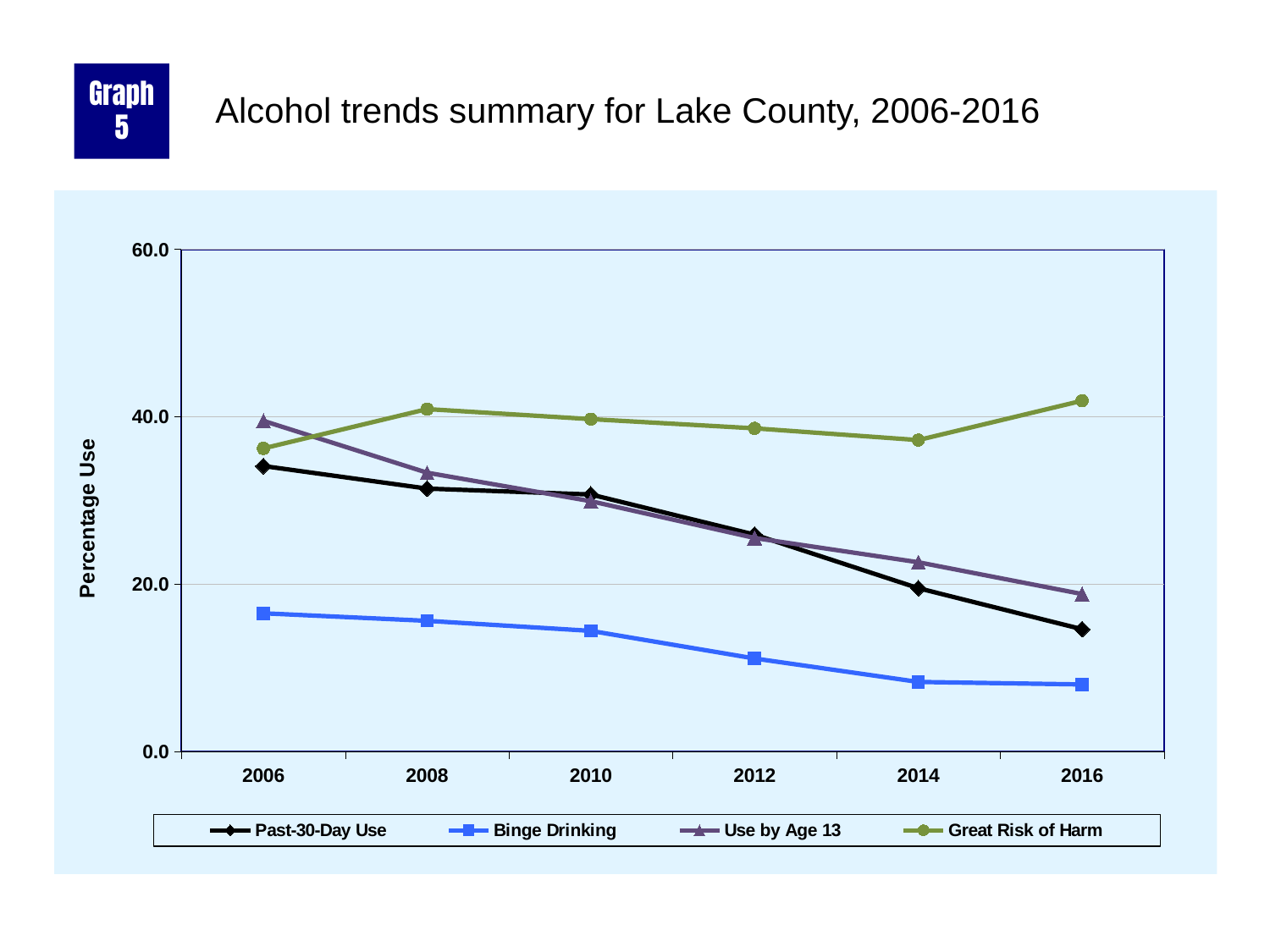

Graph 5
Alcohol trends summary for Lake County, 2006-2016

### Chart

| Category | Past-30-Day Use | Binge Drinking | Use by Age 13 | Great Risk of Harm |
|---|---|---|---|---|
| 2006 | 34.1 | 16.5 | 39.5 | 36.2 |
| 2008 | 31.4 | 15.6 | 33.3 | 40.9 |
| 2010 | 30.7 | 14.4 | 29.9 | 39.7 |
| 2012 | 25.9 | 11.1 | 25.5 | 38.6 |
| 2014 | 19.5 | 8.3 | 22.6 | 37.2 |
| 2016 | 14.6 | 8.0 | 18.8 | 41.9 |